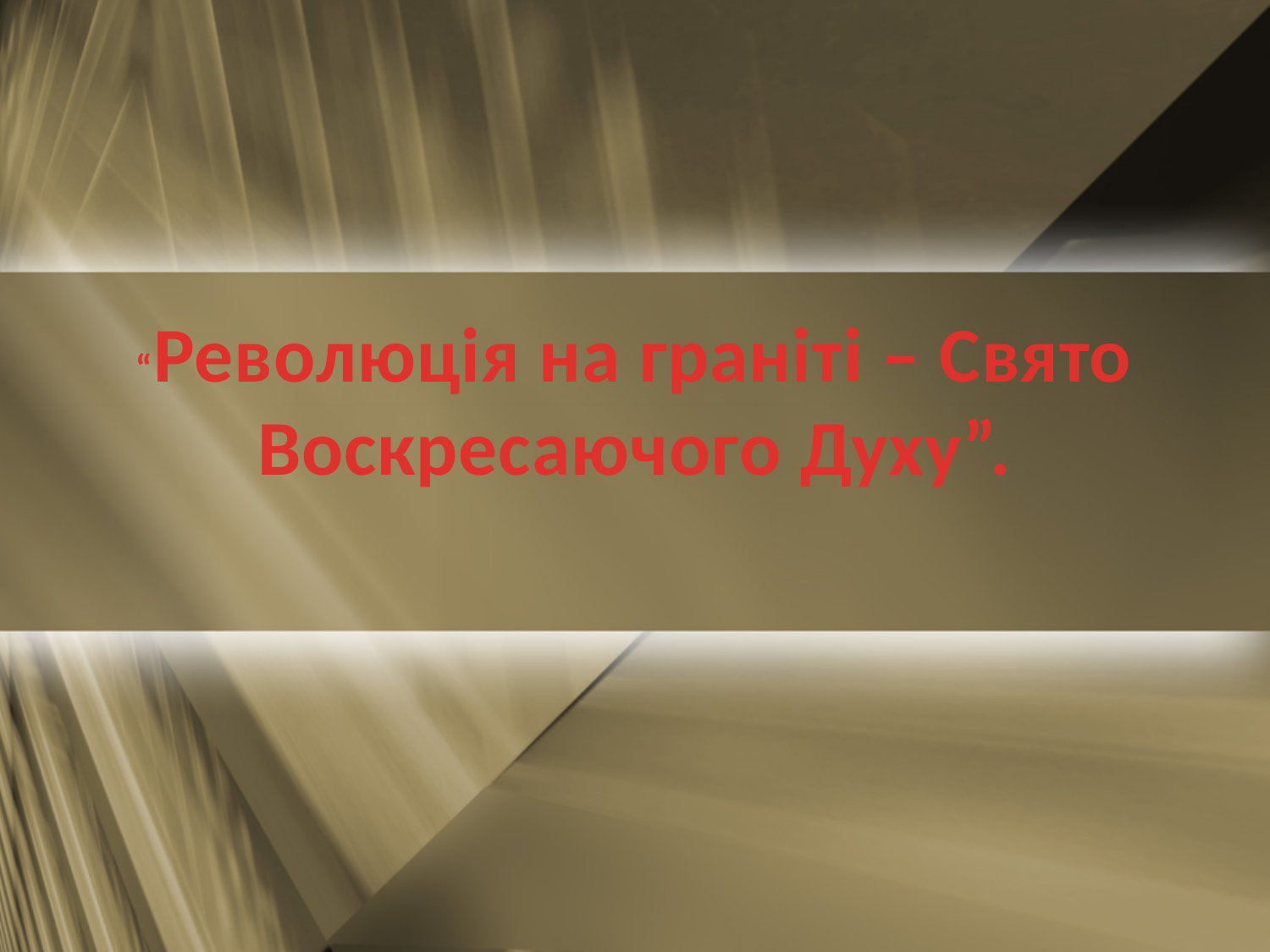

# “Революція на граніті – Свято Воскресаючого Духу”.